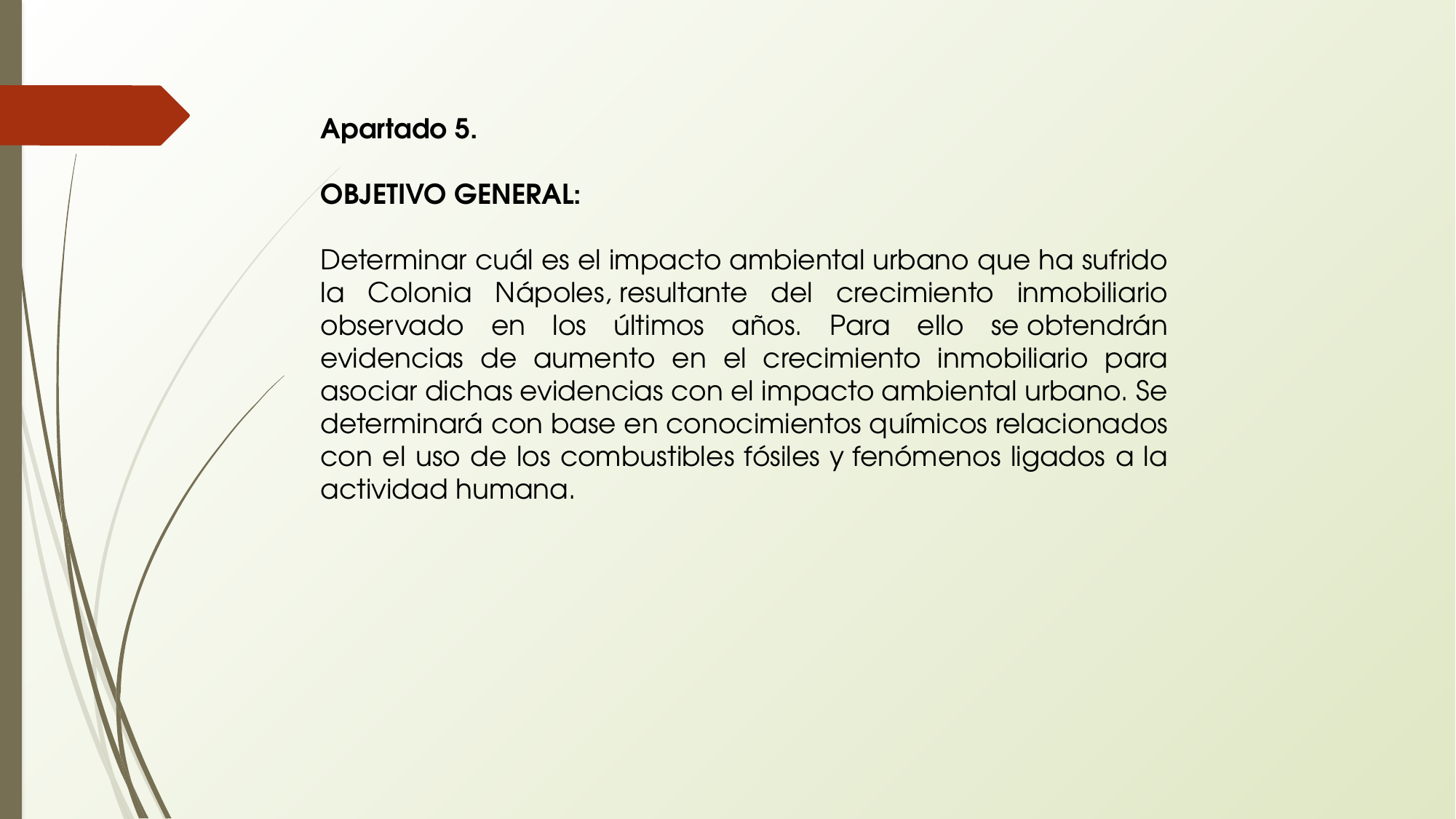

Apartado 5.

OBJETIVO GENERAL:​
​
Determinar cuál es el impacto ambiental urbano que ha sufrido la Colonia Nápoles, resultante del crecimiento inmobiliario observado en los últimos años. Para ello se obtendrán evidencias de aumento en el crecimiento inmobiliario para asociar dichas evidencias con el impacto ambiental urbano. Se determinará con base en conocimientos químicos relacionados con el uso de los combustibles fósiles y fenómenos ligados a la actividad humana.